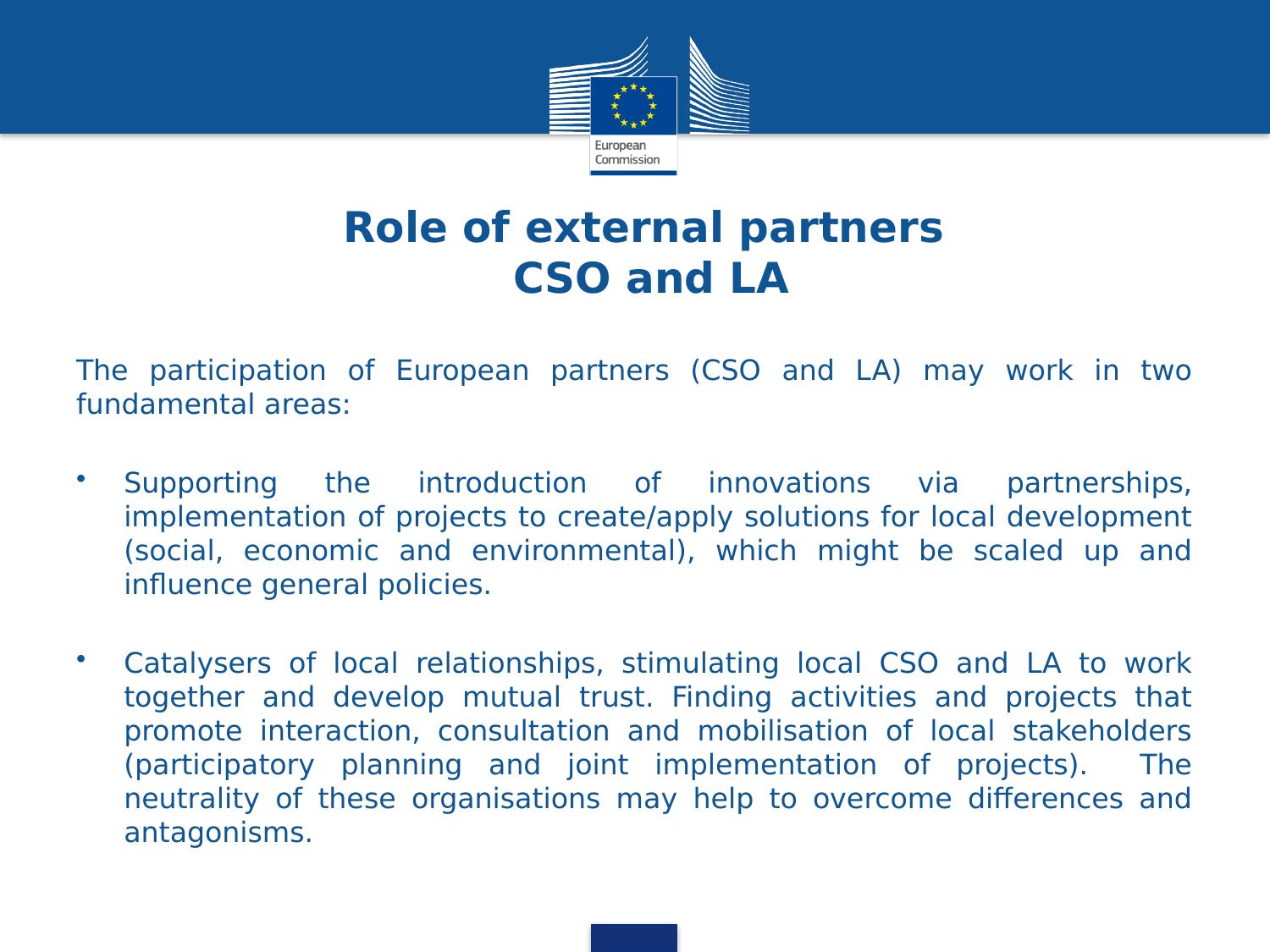

# Role of external partners CSO and LA
The participation of European partners (CSO and LA) may work in two fundamental areas:

Supporting the introduction of innovations via partnerships, implementation of projects to create/apply solutions for local development (social, economic and environmental), which might be scaled up and influence general policies.

Catalysers of local relationships, stimulating local CSO and LA to work together and develop mutual trust. Finding activities and projects that promote interaction, consultation and mobilisation of local stakeholders (participatory planning and joint implementation of projects).  The neutrality of these organisations may help to overcome differences and antagonisms.